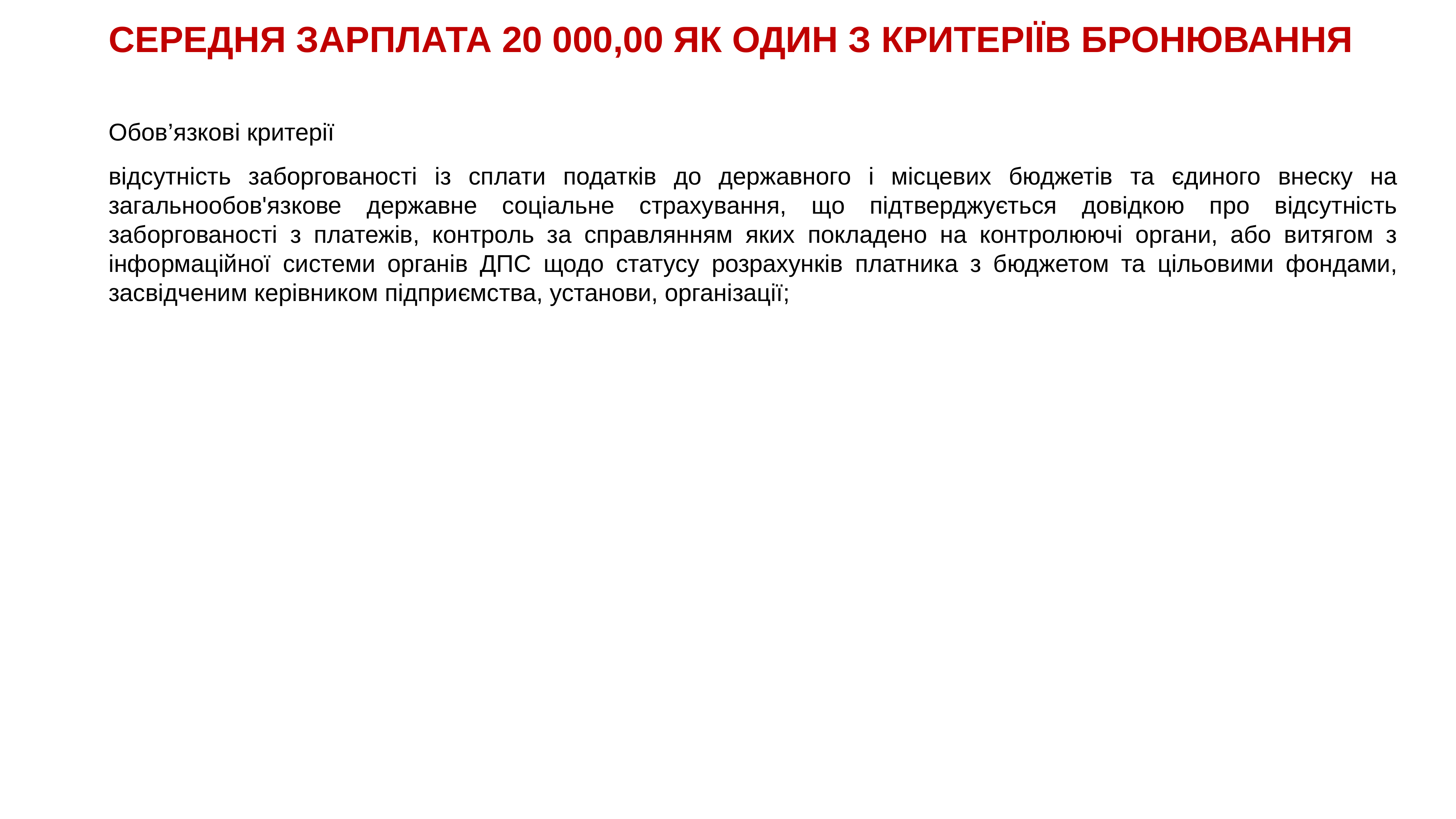

# СЕРЕДНЯ ЗАРПЛАТА 20 000,00 ЯК ОДИН З КРИТЕРІЇВ БРОНЮВАННЯ
Обов’язкові критерії
відсутність заборгованості із сплати податків до державного і місцевих бюджетів та єдиного внеску на загальнообов'язкове державне соціальне страхування, що підтверджується довідкою про відсутність заборгованості з платежів, контроль за справлянням яких покладено на контролюючі органи, або витягом з інформаційної системи органів ДПС щодо статусу розрахунків платника з бюджетом та цільовими фондами, засвідченим керівником підприємства, установи, організації;

__
30